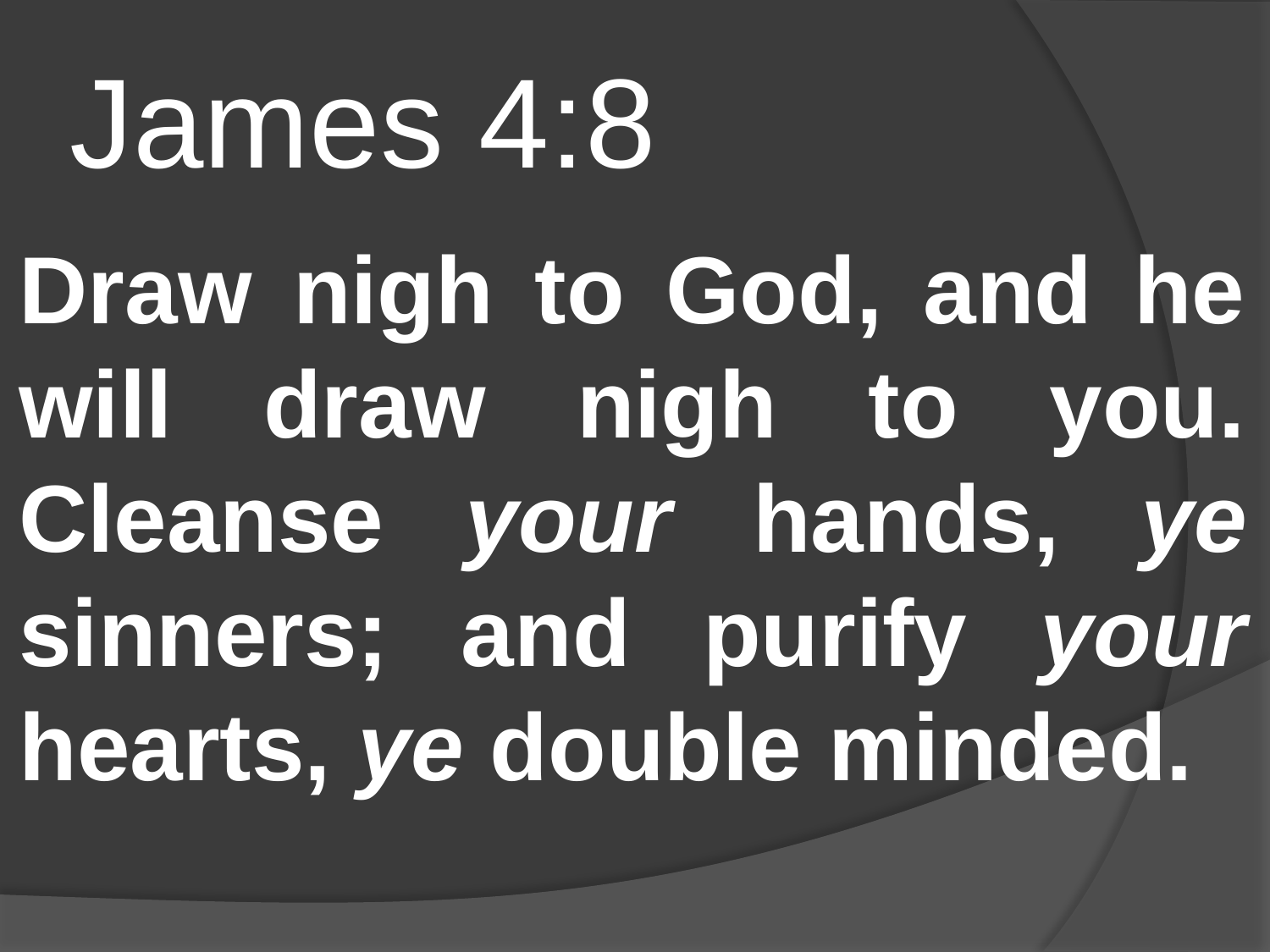

# James 4:8
Draw nigh to God, and he will draw nigh to you. Cleanse your hands, ye sinners; and purify your hearts, ye double minded.